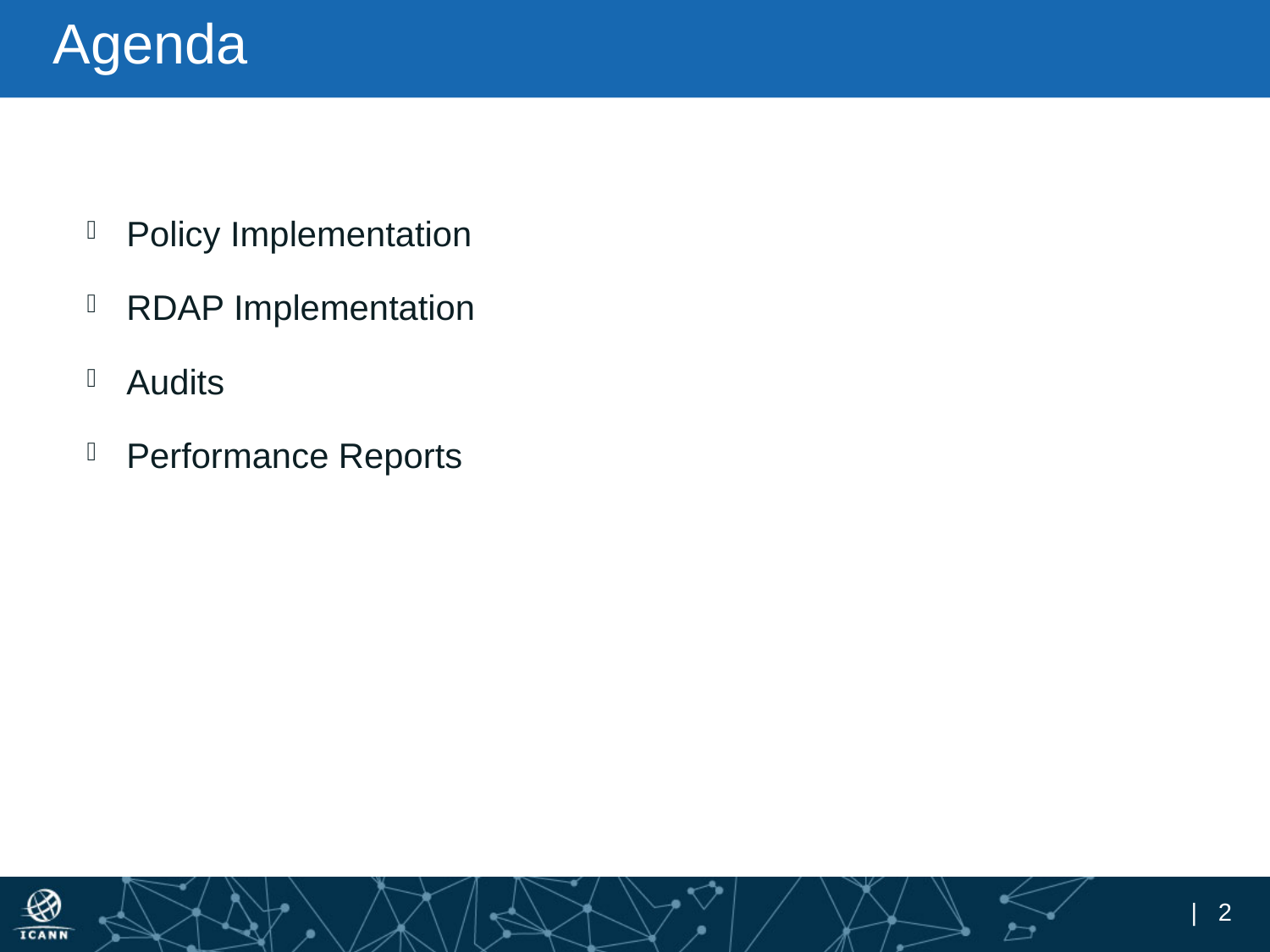

# Agenda
Policy Implementation
RDAP Implementation
Audits
Performance Reports